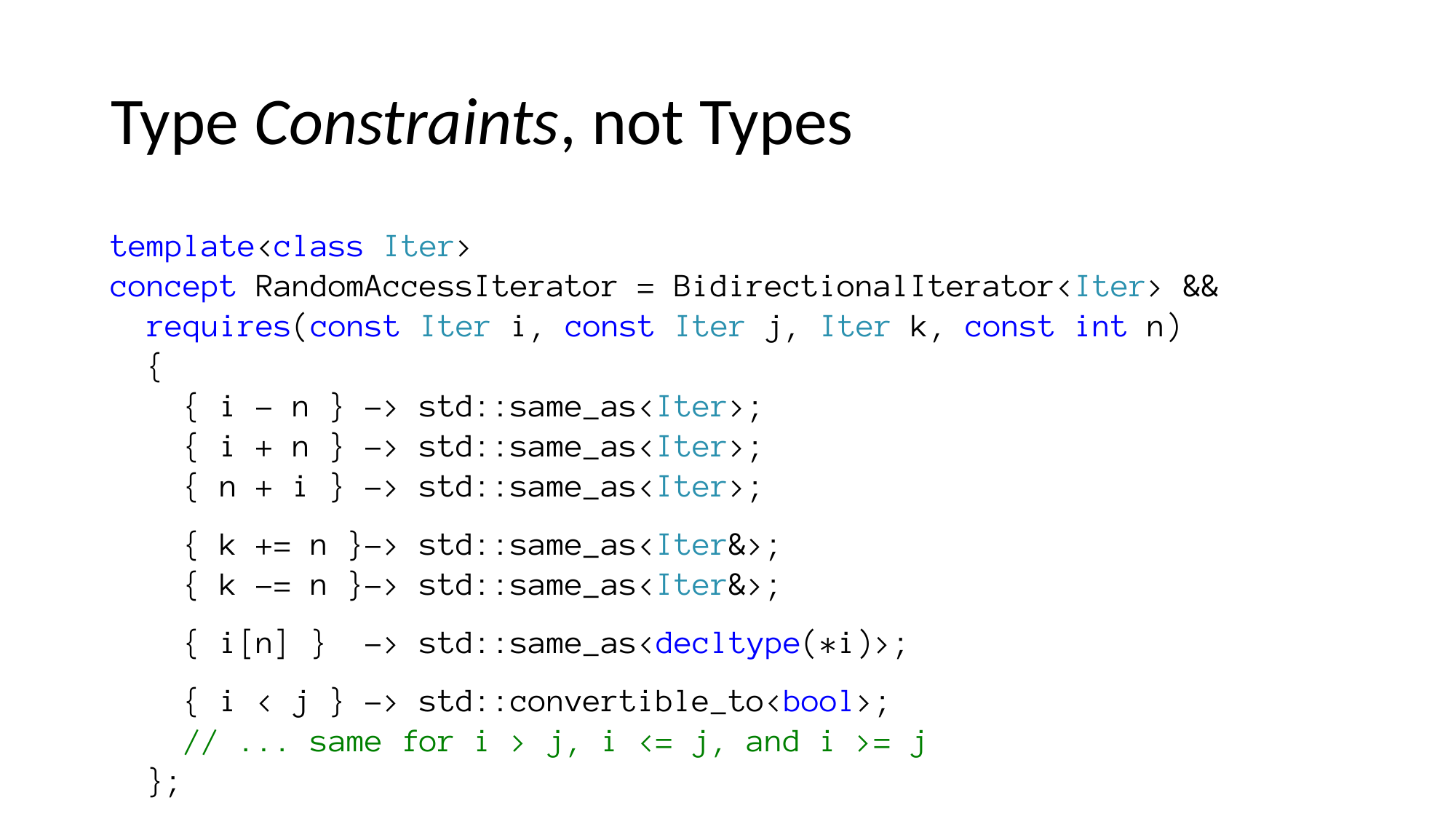

# Type Constraints, not Types
template<class Iter>
concept RandomAccessIterator = BidirectionalIterator<Iter> &&
  requires(const Iter i, const Iter j, Iter k, const int n)
  {
    { i - n } -> std::same_as<Iter>;
    { i + n } -> std::same_as<Iter>;
    { n + i } -> std::same_as<Iter>;
    { k += n }-> std::same_as<Iter&>;
    { k -= n }-> std::same_as<Iter&>;
    { i[n] }  -> std::same_as<decltype(*i)>;
    { i < j } -> std::convertible_to<bool>;
    // ... same for i > j, i <= j, and i >= j
  };